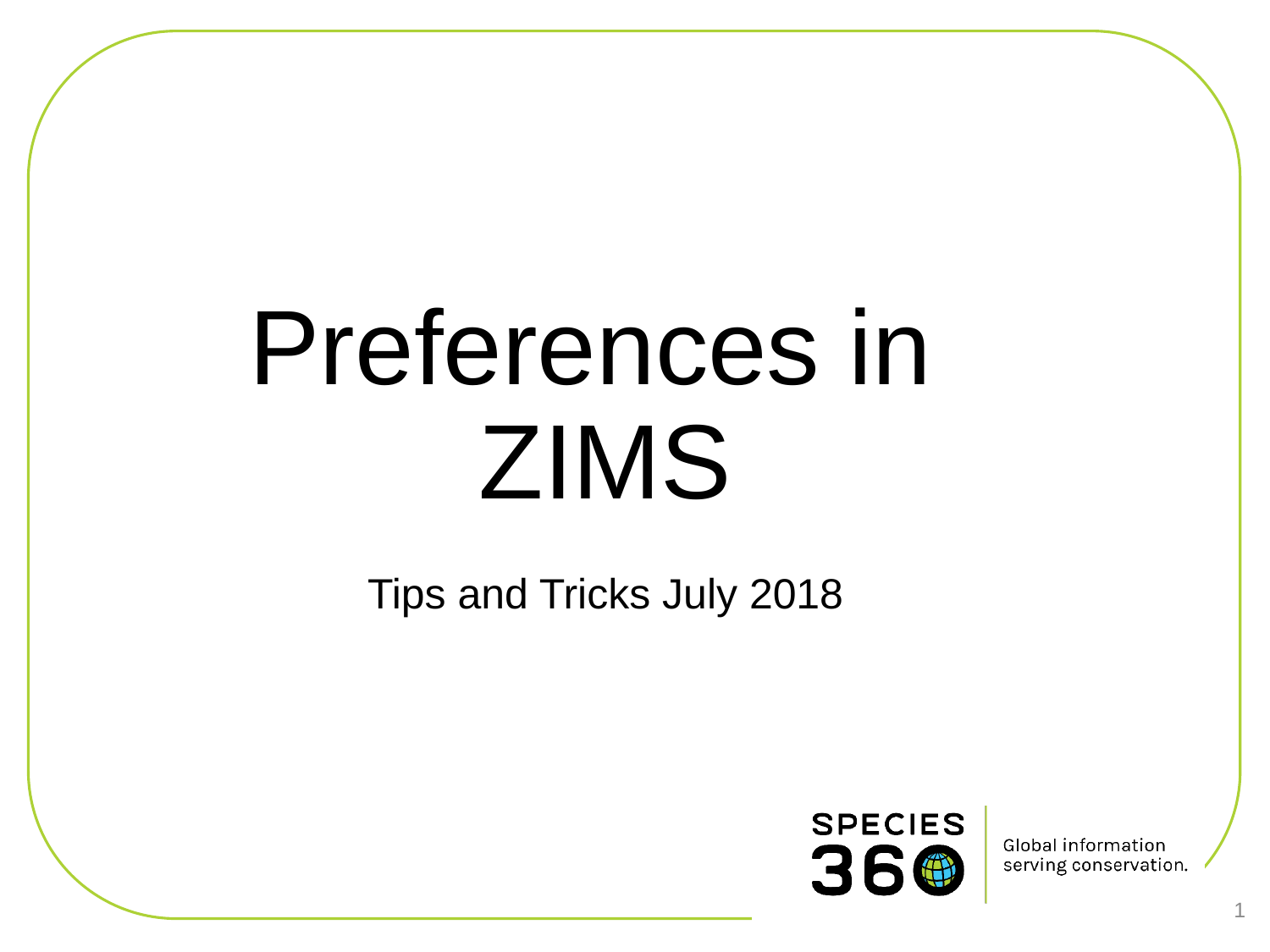

# Preferences in ZIMS
Tips and Tricks July 2018
1